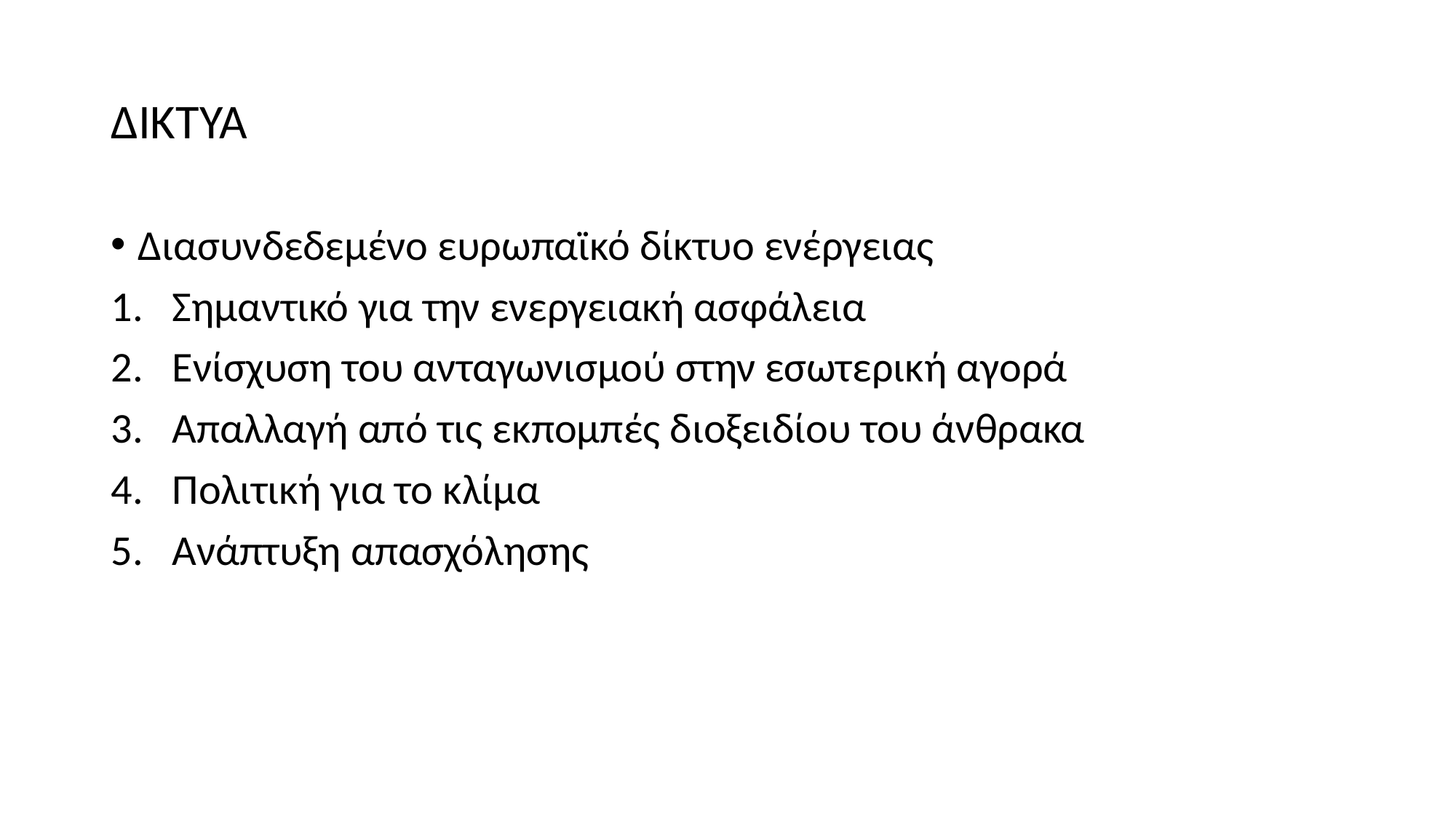

# ΔΙΚΤΥΑ
Διασυνδεδεμένο ευρωπαϊκό δίκτυο ενέργειας
Σημαντικό για την ενεργειακή ασφάλεια
Ενίσχυση του ανταγωνισμού στην εσωτερική αγορά
Απαλλαγή από τις εκπομπές διοξειδίου του άνθρακα
Πολιτική για το κλίμα
Ανάπτυξη απασχόλησης